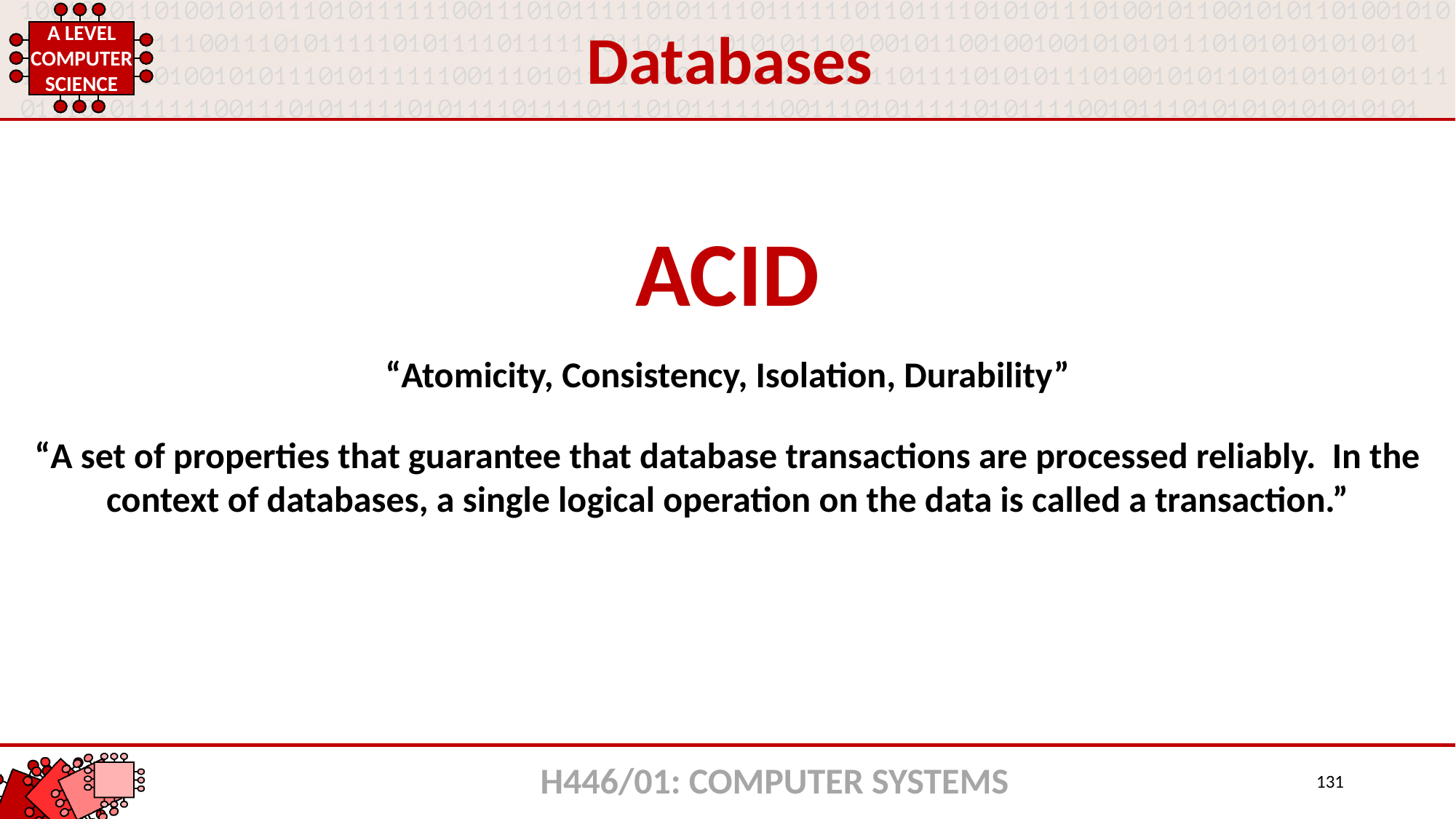

Databases
ACID
“Atomicity, Consistency, Isolation, Durability”
“A set of properties that guarantee that database transactions are processed reliably.  In the context of databases, a single logical operation on the data is called a transaction.”
H446/01: COMPUTER SYSTEMS
131